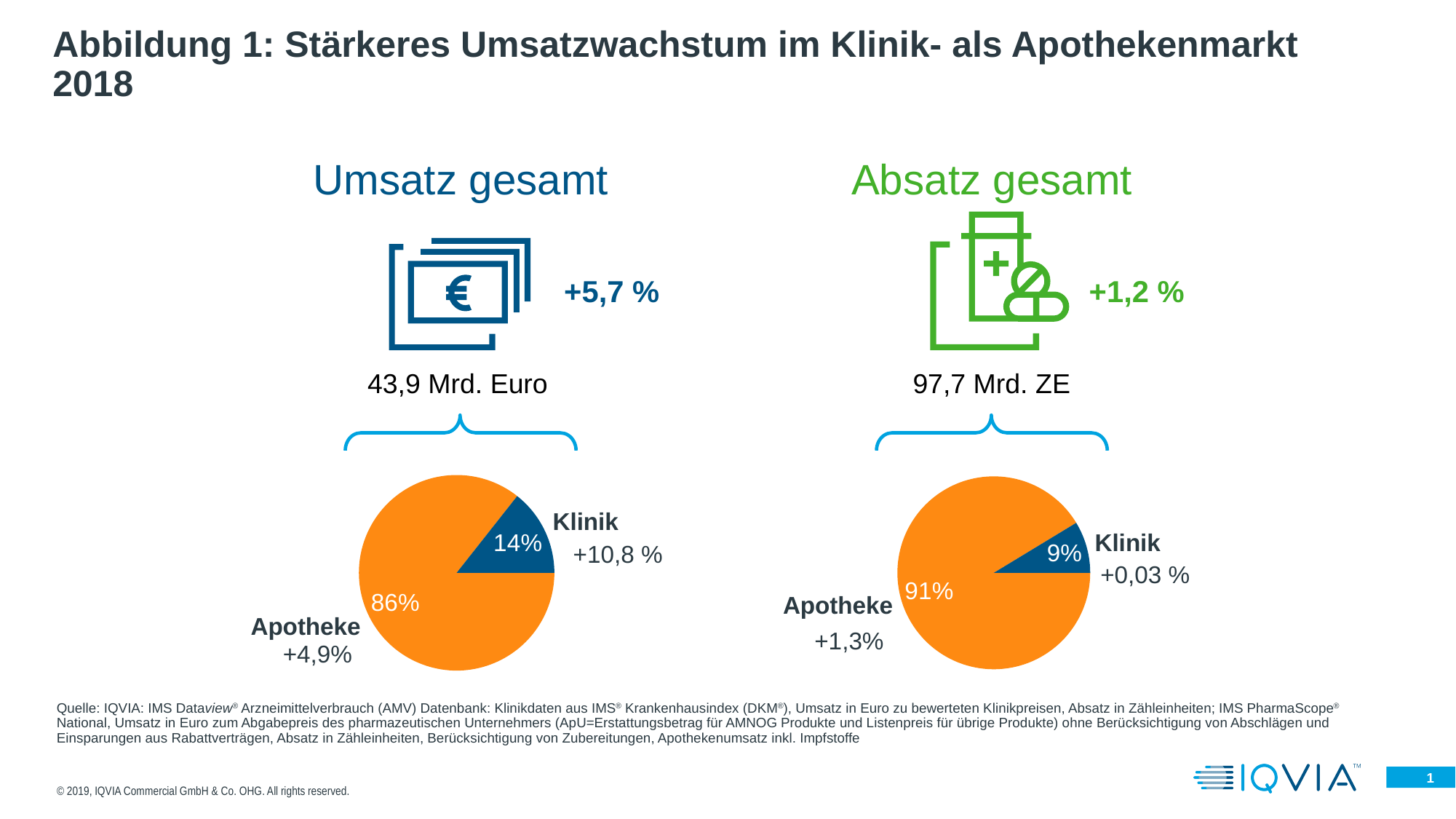

# Abbildung 1: Stärkeres Umsatzwachstum im Klinik- als Apothekenmarkt 2018
Umsatz gesamt
Absatz gesamt

+5,7 %
+1,2 %

43,9 Mrd. Euro
97,7 Mrd. ZE

### Chart

| Category |  |
|---|---|

### Chart

| Category |  |
|---|---|
Klinik
Klinik
+10,8 %
+0,03 %
Apotheke
Apotheke
+1,3%
+4,9%
Quelle: IQVIA: IMS Dataview® Arzneimittelverbrauch (AMV) Datenbank: Klinikdaten aus IMS® Krankenhausindex (DKM®), Umsatz in Euro zu bewerteten Klinikpreisen, Absatz in Zähleinheiten; IMS PharmaScope® National, Umsatz in Euro zum Abgabepreis des pharmazeutischen Unternehmers (ApU=Erstattungsbetrag für AMNOG Produkte und Listenpreis für übrige Produkte) ohne Berücksichtigung von Abschlägen und Einsparungen aus Rabattverträgen, Absatz in Zähleinheiten, Berücksichtigung von Zubereitungen, Apothekenumsatz inkl. Impfstoffe
© 2019, IQVIA Commercial GmbH & Co. OHG. All rights reserved.